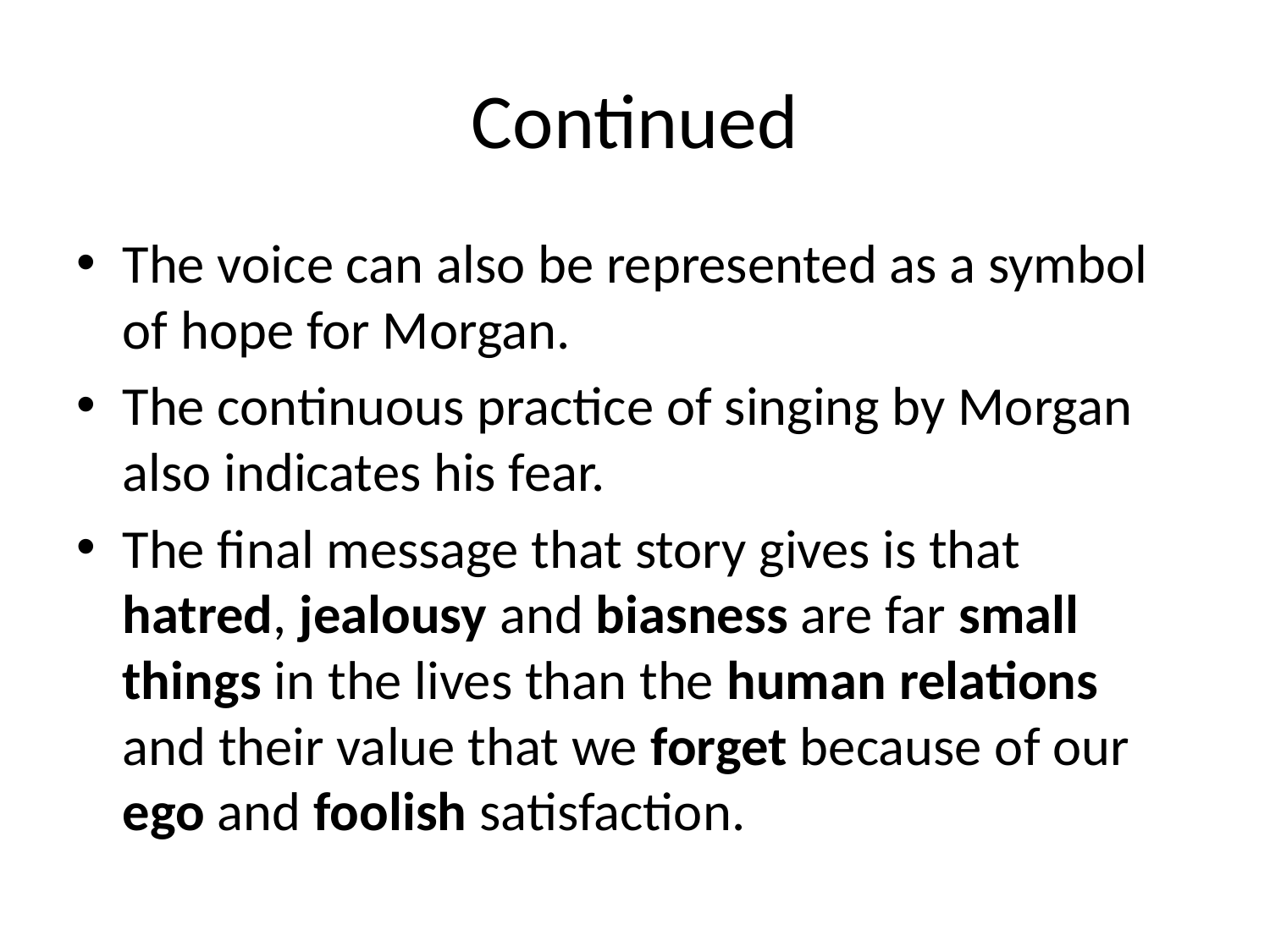

# Continued
The voice can also be represented as a symbol of hope for Morgan.
The continuous practice of singing by Morgan also indicates his fear.
The final message that story gives is that hatred, jealousy and biasness are far small things in the lives than the human relations and their value that we forget because of our ego and foolish satisfaction.